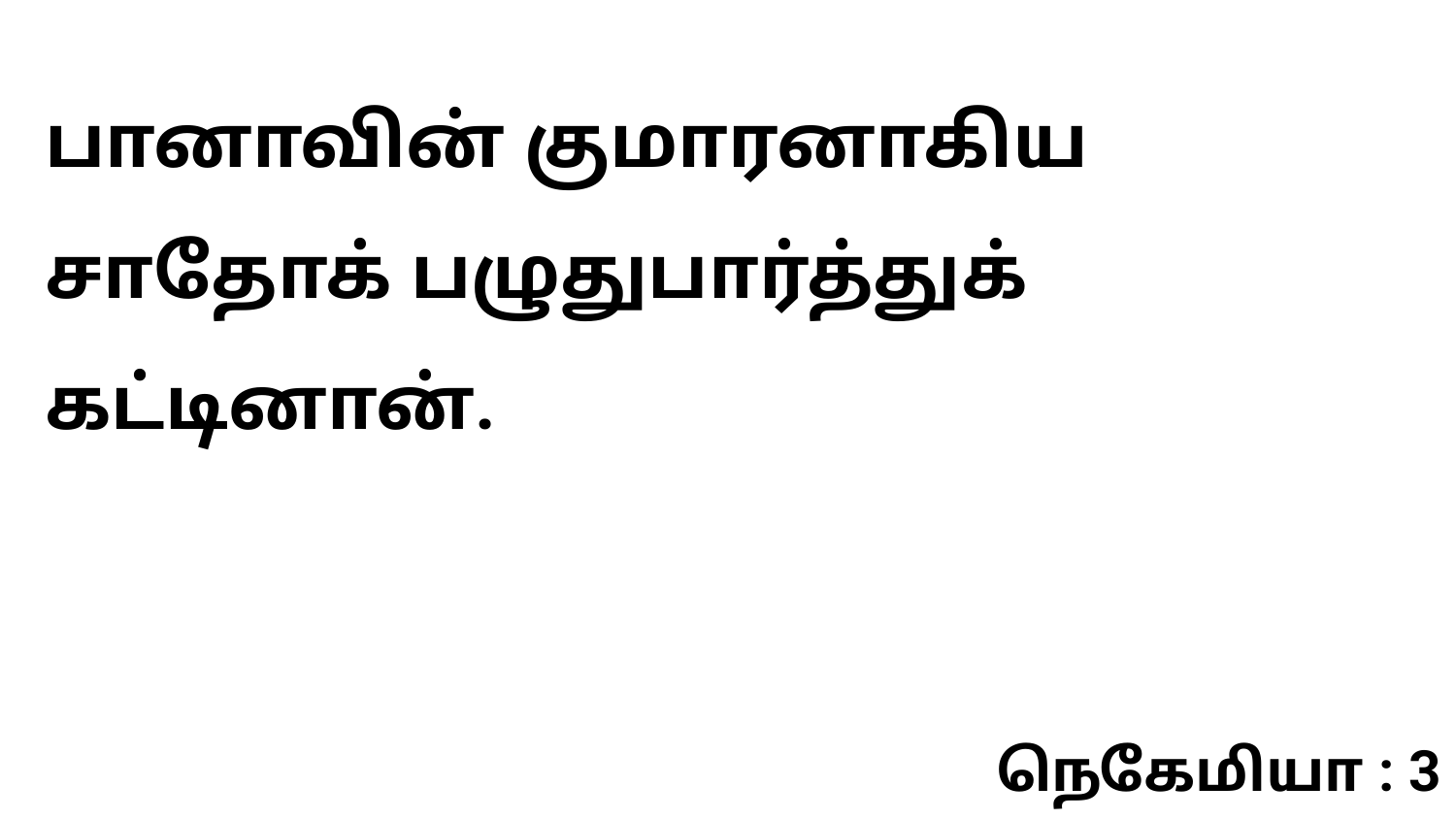

பானாவின் குமாரனாகிய சாதோக் பழுதுபார்த்துக் கட்டினான்.
நெகேமியா : 3